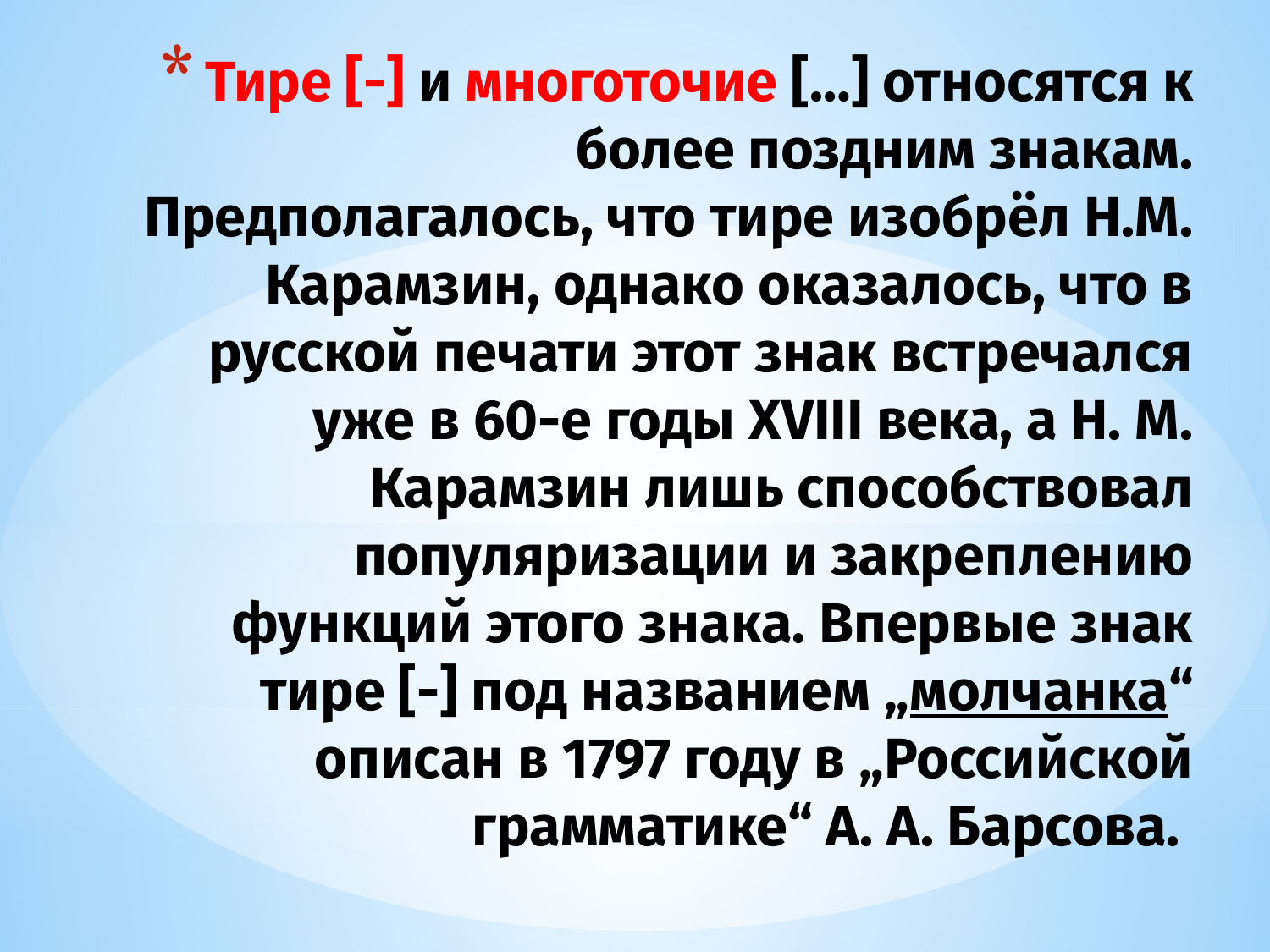

# Тире [-] и многоточие […] относятся к более поздним знакам. Предполагалось, что тире изобрёл Н.М. Карамзин, однако оказалось, что в русской печати этот знак встречался уже в 60-е годы XVIII века, а Н. М. Карамзин лишь способствовал популяризации и закреплению функций этого знака. Впервые знак тире [-] под названием „молчанка“ описан в 1797 году в „Российской грамматике“ А. А. Барсова.